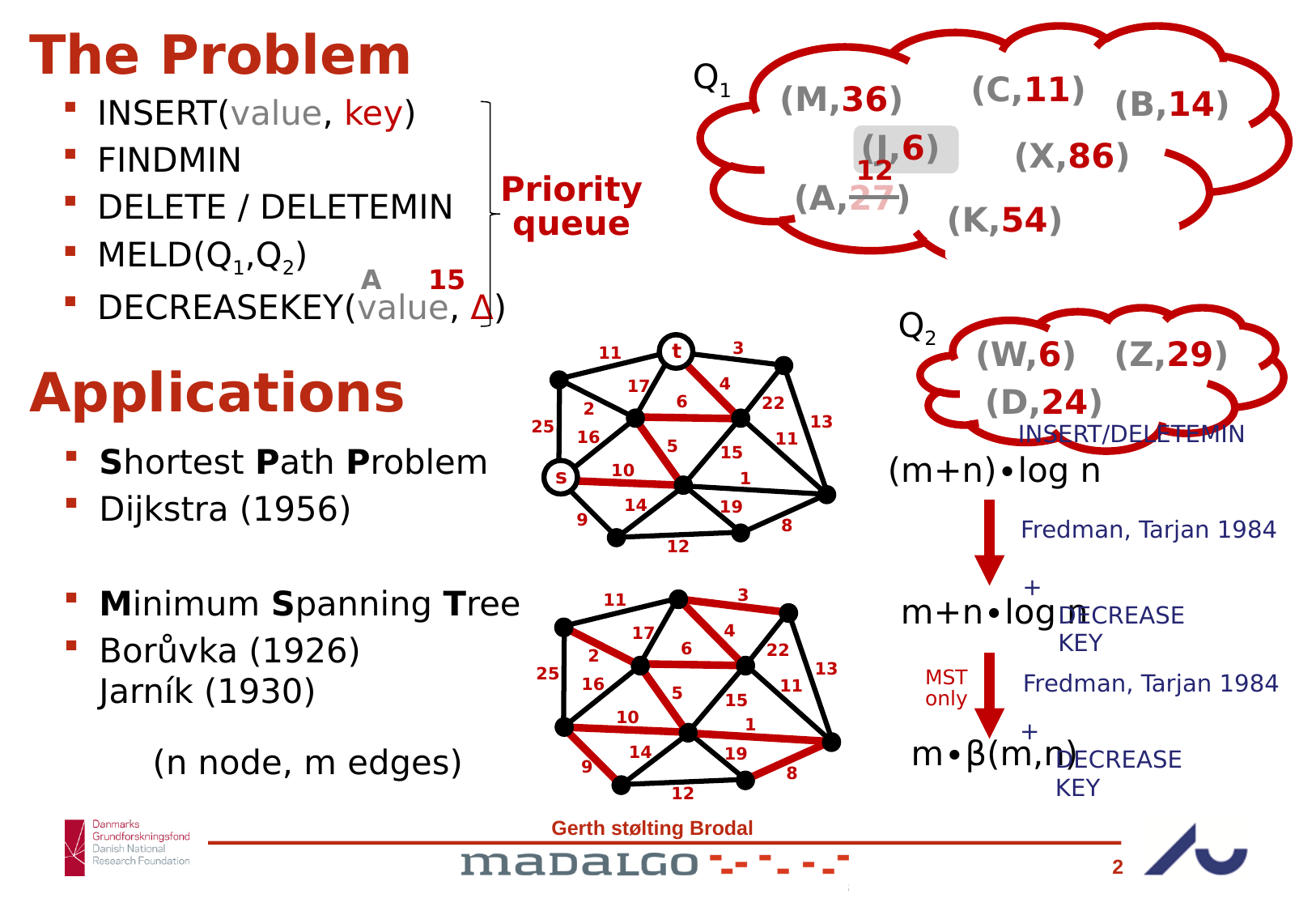

# The Problem

Q1
(C,11)
(M,36)
(B,14)
Insert(value, key)
FindMin
Delete / DeleteMin
Meld(Q1,Q2)
DecreaseKey(value, Δ)

(J,6)

(X,86)
12
Priority queue
(A,27)

(K,54)

A     15
Q2

(W,6)
(Z,29)
(D,24)
3
11
4
17
6
22
2
13
25
16
11
5
15
10
1
14
19
9
8
12

t

Applications

Insert/DeleteMin
Shortest Path Problem
Dijkstra (1956)

Minimum Spanning Tree
Borůvka (1926)
Jarník (1930)
	     (n node, m edges)

(m+n)∙log n

m+n∙log n

m∙β(m,n)
s

Fredman, Tarjan 1984
+ DecreaseKey
3
11
4
17
6
22
2
13
25
16
11
5
15
10
1
14
19
9
8
12

Fredman, Tarjan 1984
MST
only
+ DecreaseKey